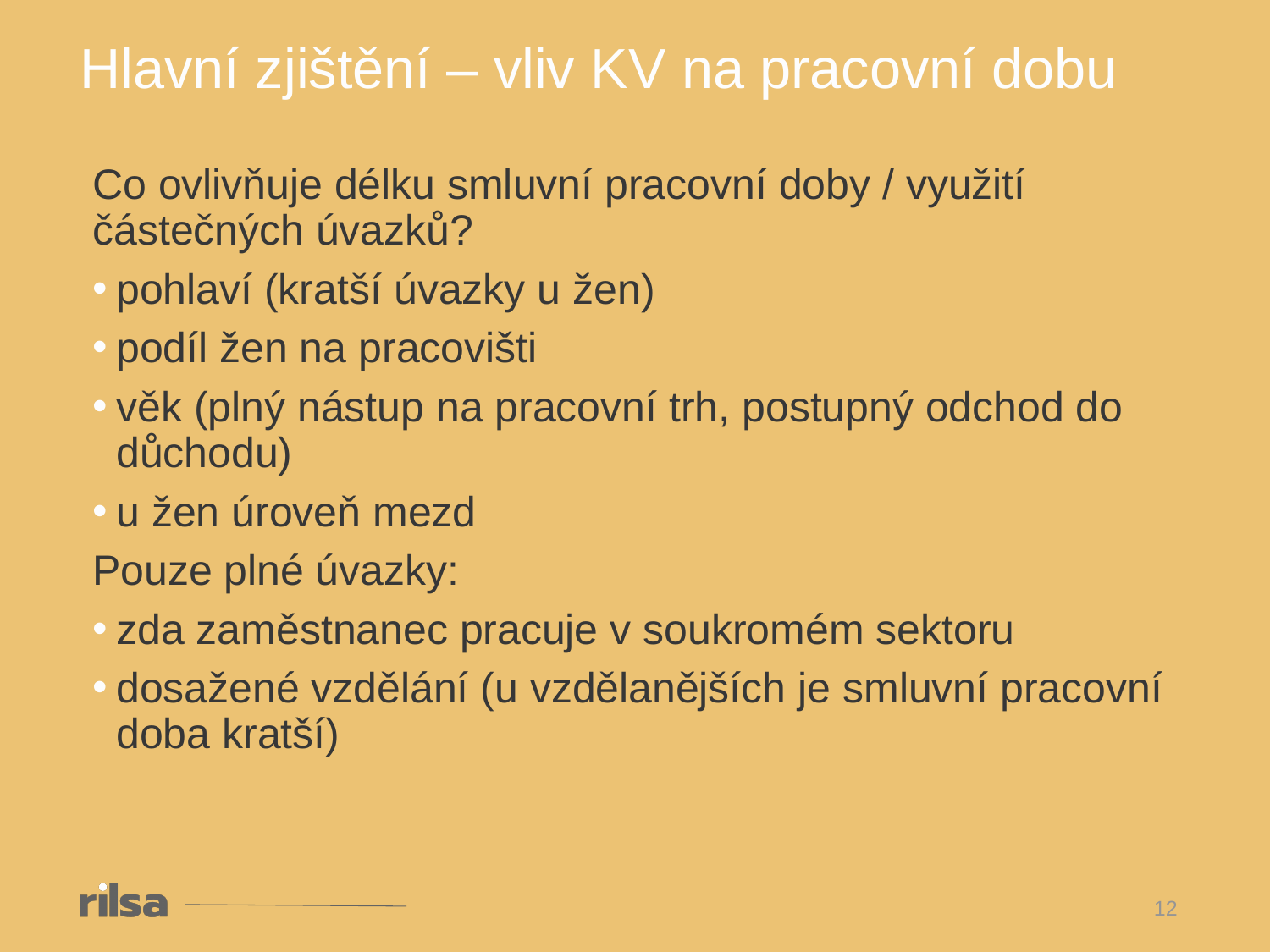

Hlavní zjištění – vliv KV na pracovní dobu
Co ovlivňuje délku smluvní pracovní doby / využití částečných úvazků?
pohlaví (kratší úvazky u žen)
podíl žen na pracovišti
věk (plný nástup na pracovní trh, postupný odchod do důchodu)
u žen úroveň mezd
Pouze plné úvazky:
zda zaměstnanec pracuje v soukromém sektoru
dosažené vzdělání (u vzdělanějších je smluvní pracovní doba kratší)

12